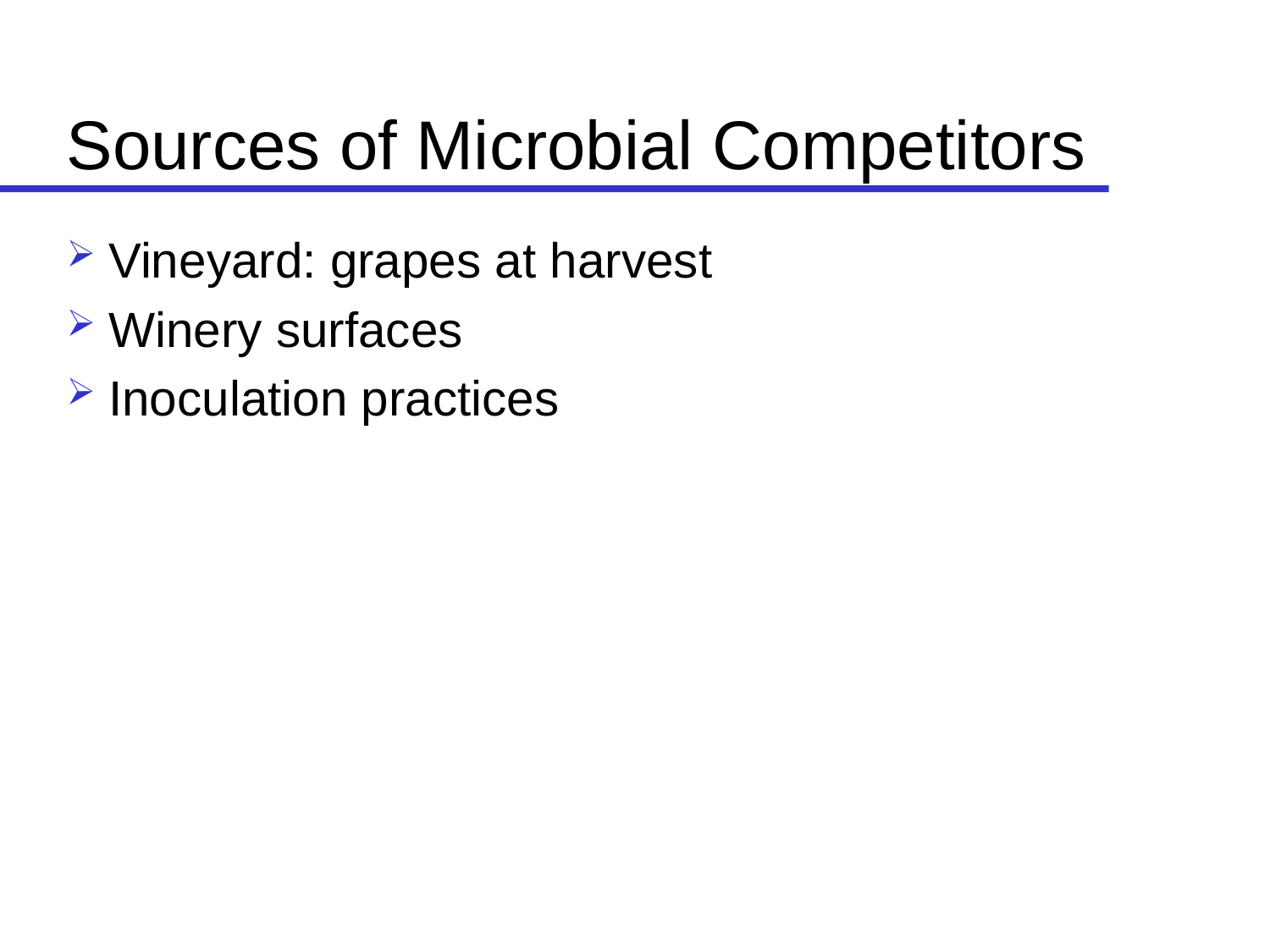

# Sources of Microbial Competitors
Vineyard: grapes at harvest
Winery surfaces
Inoculation practices